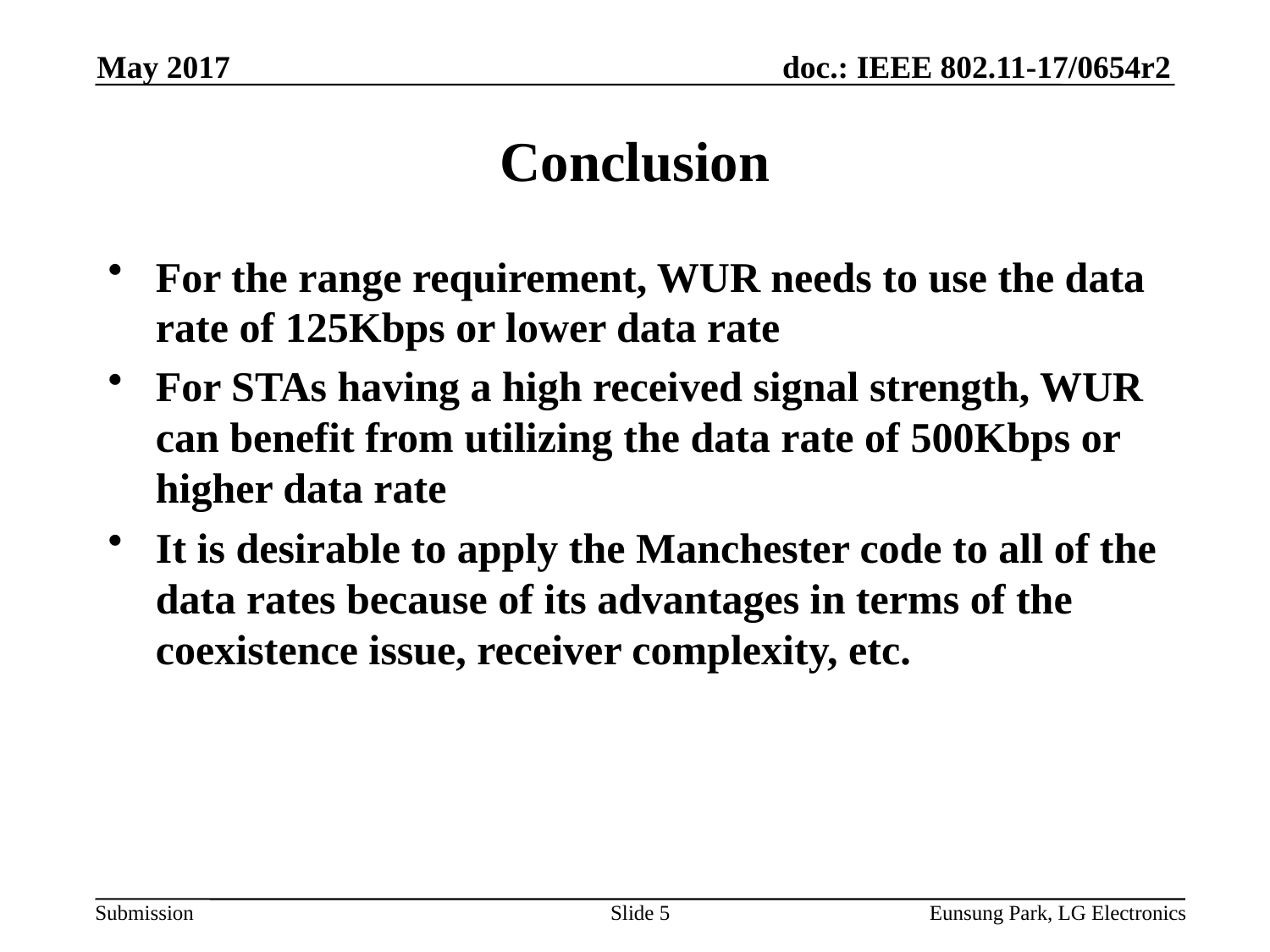

May 2017
# Conclusion
For the range requirement, WUR needs to use the data rate of 125Kbps or lower data rate
For STAs having a high received signal strength, WUR can benefit from utilizing the data rate of 500Kbps or higher data rate
It is desirable to apply the Manchester code to all of the data rates because of its advantages in terms of the coexistence issue, receiver complexity, etc.
Slide 5
Eunsung Park, LG Electronics